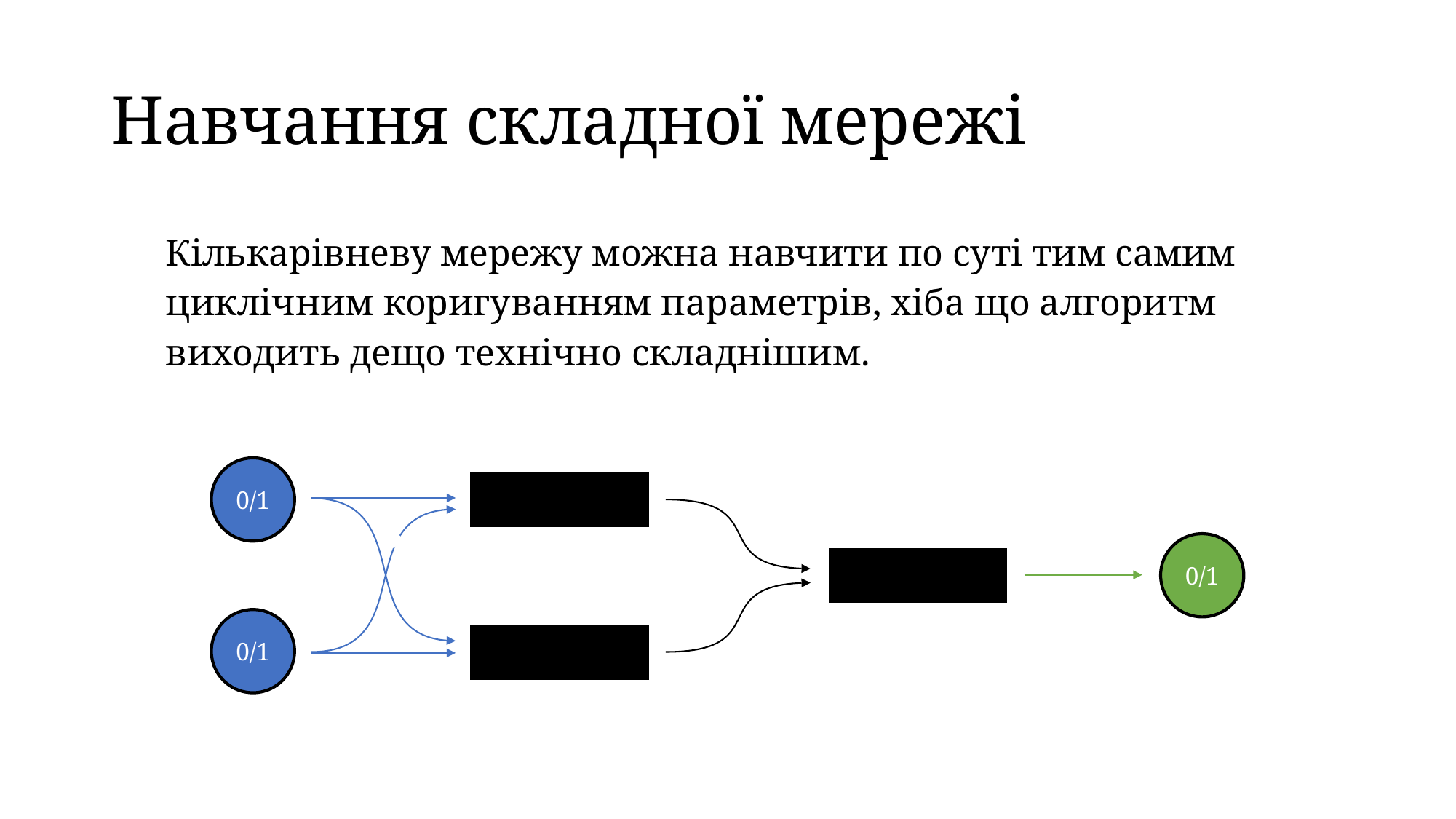

# Навчання складної мережі
Кількарівневу мережу можна навчити по суті тим самим циклічним коригуванням параметрів, хіба що алгоритм виходить дещо технічно складнішим.
0/1

0/1

0/1